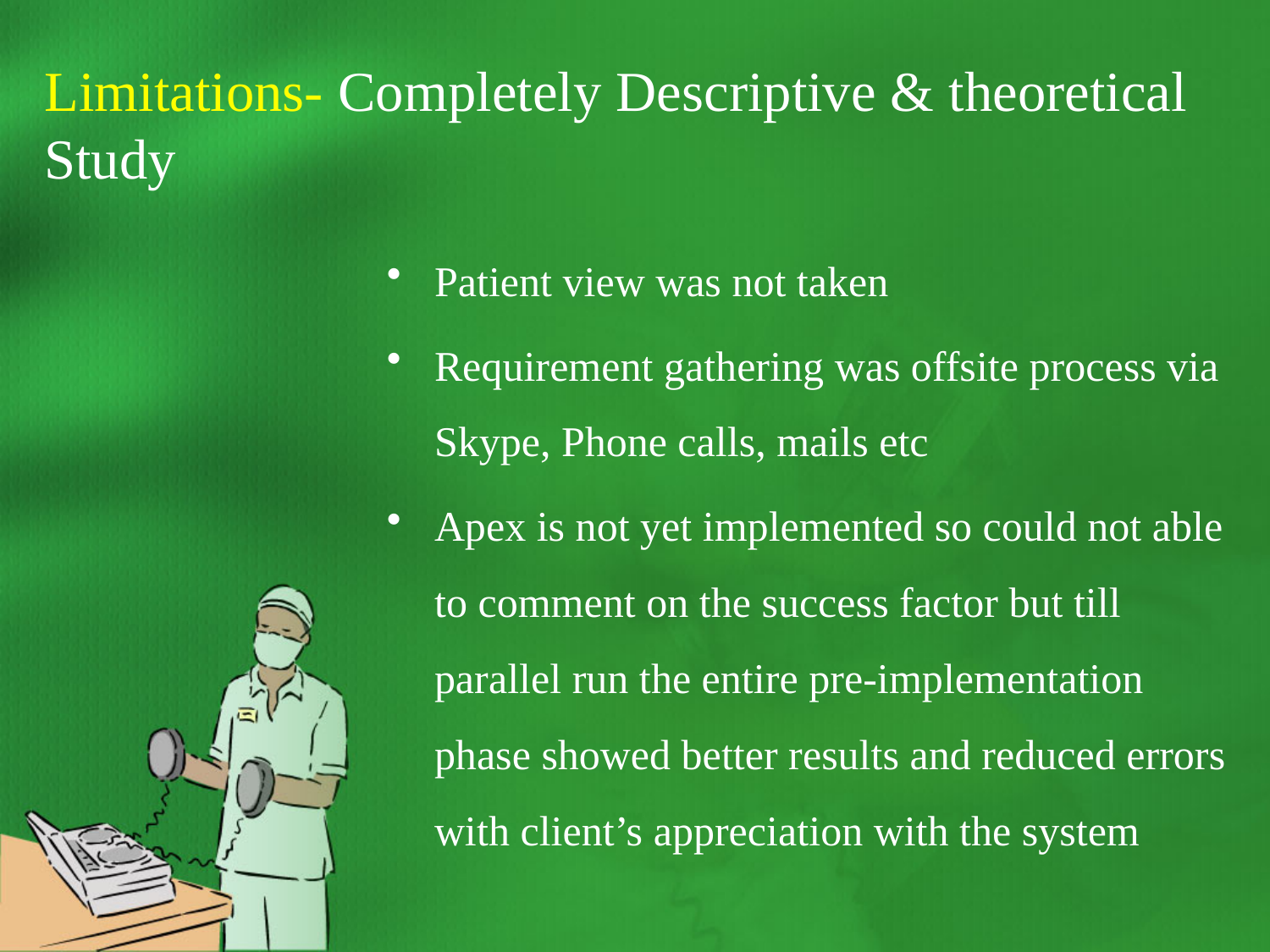

# Limitations- Completely Descriptive & theoretical Study
Patient view was not taken
Requirement gathering was offsite process via Skype, Phone calls, mails etc
Apex is not yet implemented so could not able to comment on the success factor but till parallel run the entire pre-implementation phase showed better results and reduced errors with client’s appreciation with the system